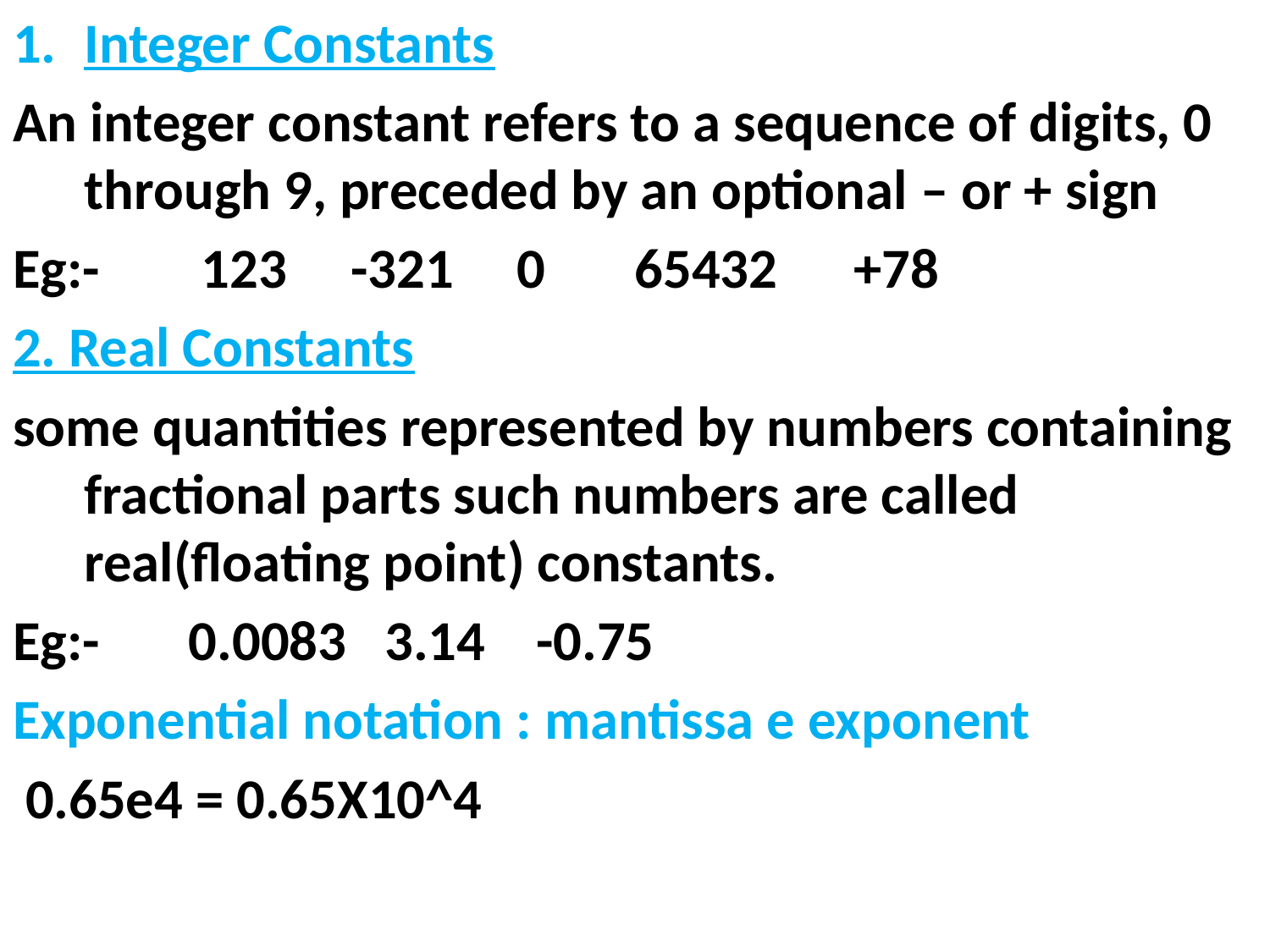

Integer Constants
An integer constant refers to a sequence of digits, 0 through 9, preceded by an optional – or + sign
Eg:-        123     -321     0       65432      +78
2. Real Constants
some quantities represented by numbers containing fractional parts such numbers are called real(floating point) constants.
Eg:-       0.0083   3.14    -0.75
Exponential notation : mantissa e exponent
 0.65e4 = 0.65X10^4